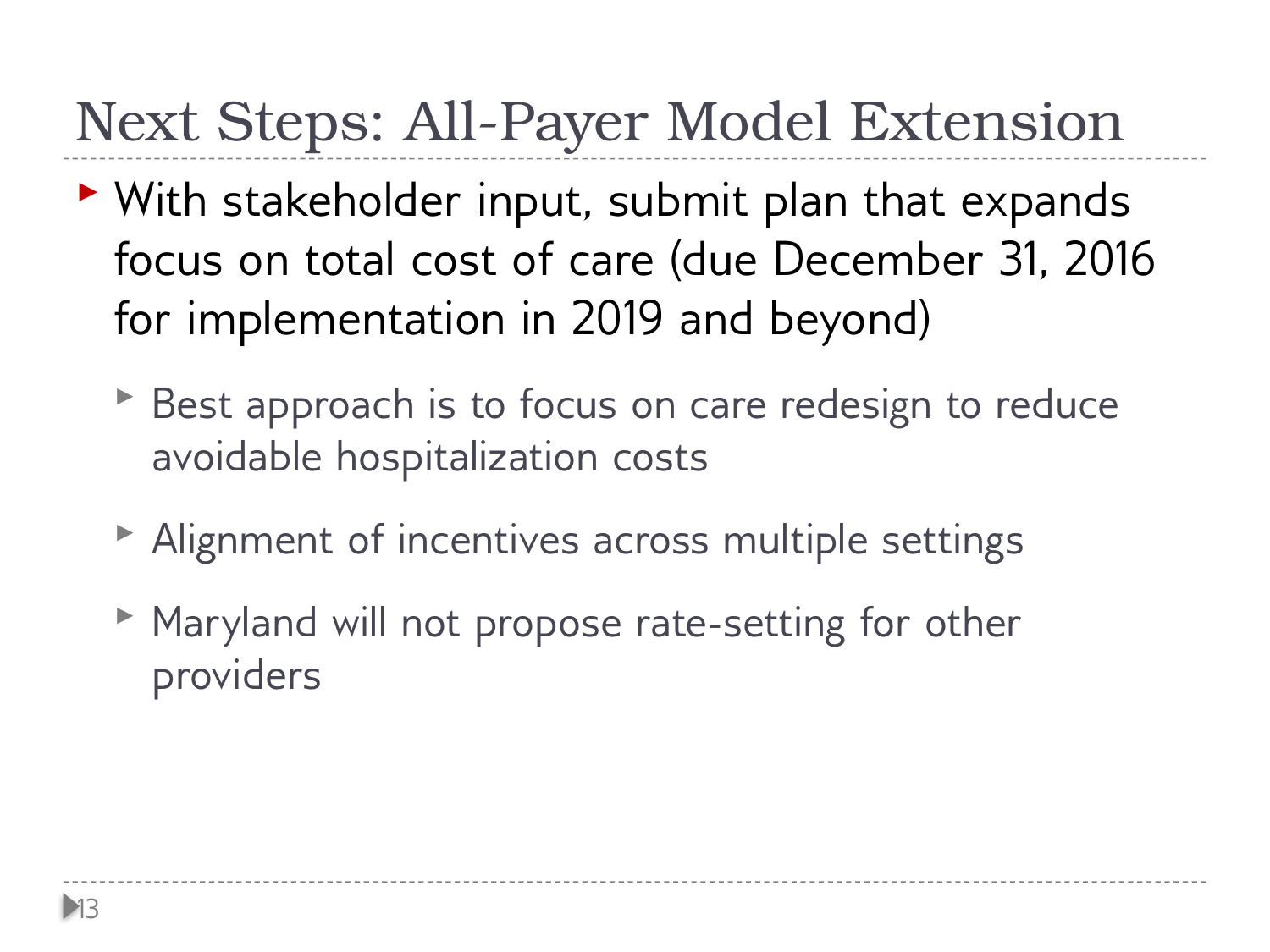

# Next Steps: All-Payer Model Extension
With stakeholder input, submit plan that expands focus on total cost of care (due December 31, 2016 for implementation in 2019 and beyond)
Best approach is to focus on care redesign to reduce avoidable hospitalization costs
Alignment of incentives across multiple settings
Maryland will not propose rate-setting for other providers